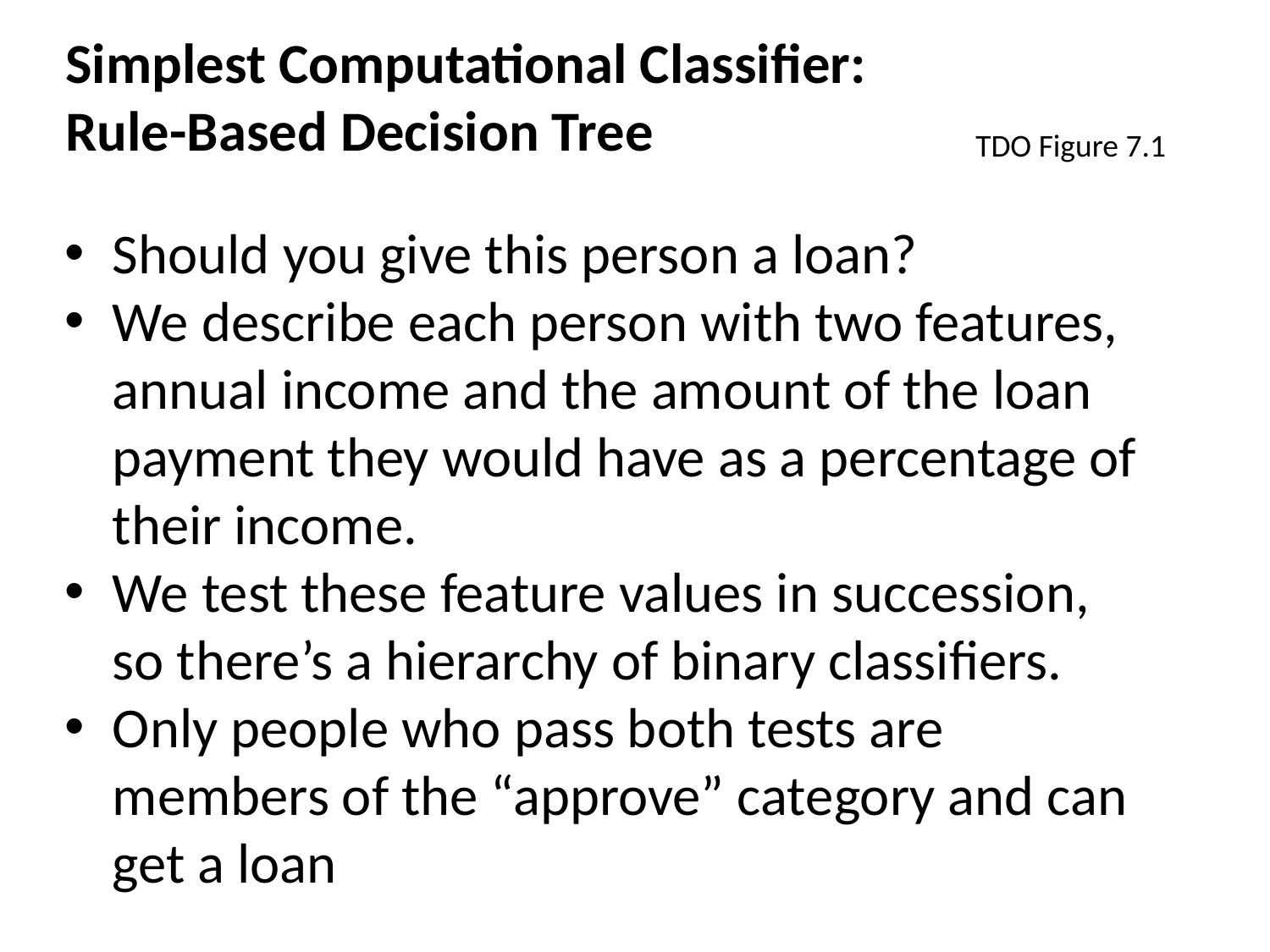

Simplest Computational Classifier:
Rule-Based Decision Tree
TDO Figure 7.1
Should you give this person a loan?
We describe each person with two features, annual income and the amount of the loan payment they would have as a percentage of their income.
We test these feature values in succession, so there’s a hierarchy of binary classifiers.
Only people who pass both tests are members of the “approve” category and can get a loan